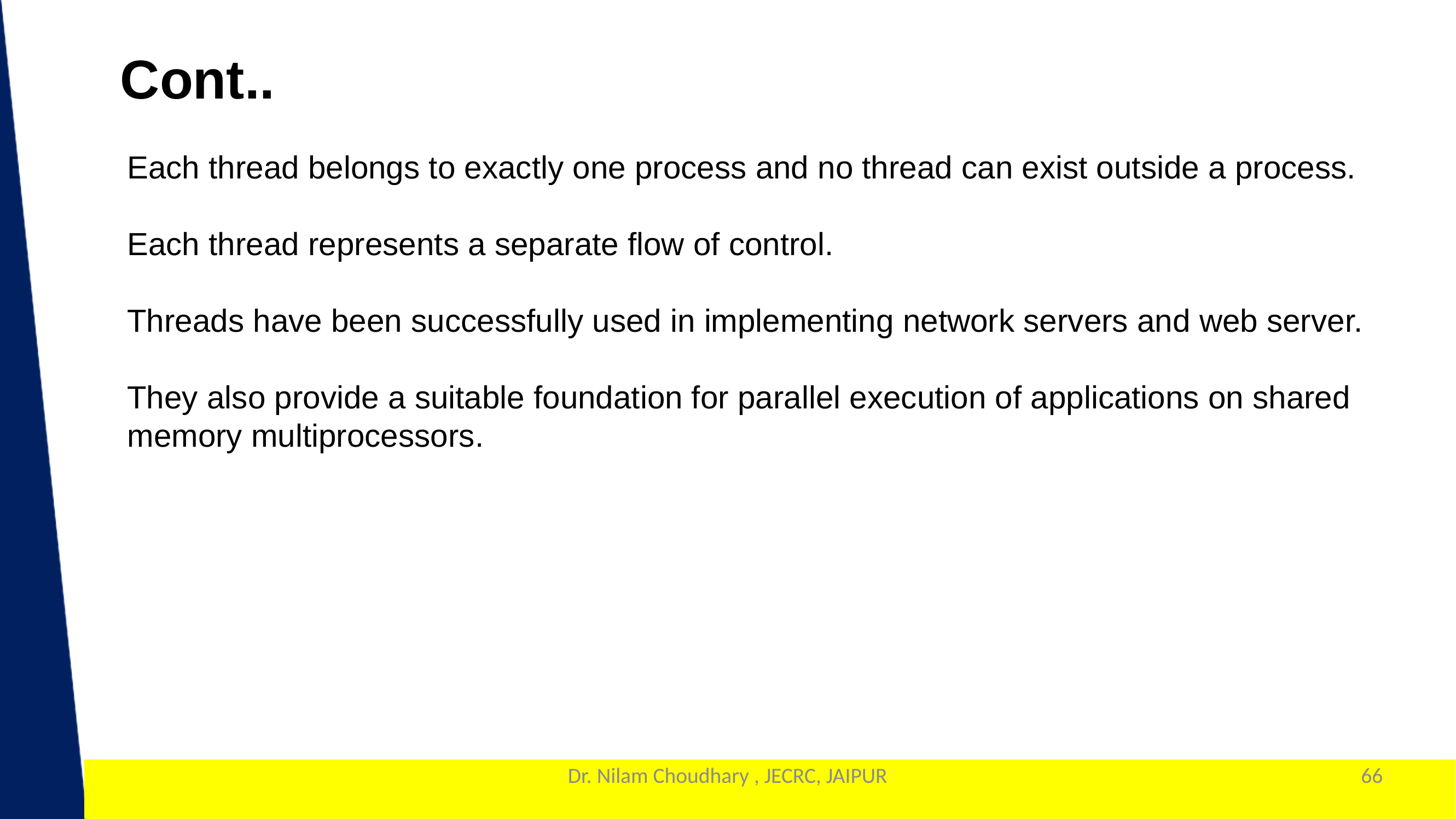

Cont..

Each thread belongs to exactly one process and no thread can exist outside a process.

Each thread represents a separate flow of control.

Threads have been successfully used in implementing network servers and web server.

They also provide a suitable foundation for parallel execution of applications on shared memory multiprocessors.
Dr. Nilam Choudhary , JECRC, JAIPUR
66
1